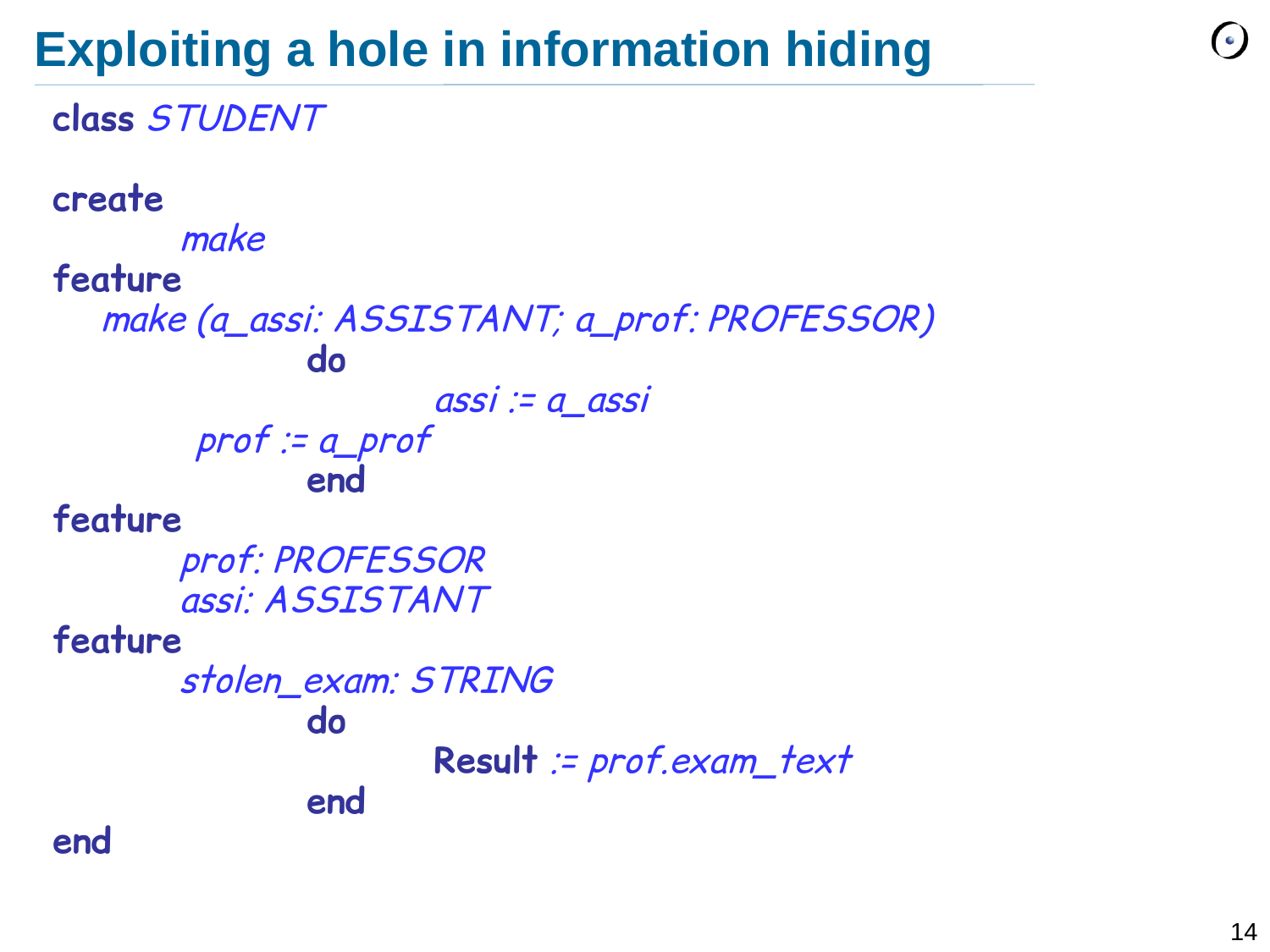

# Exploiting a hole in information hiding
class STUDENT

create
	make
feature
	make (a_assi: ASSISTANT; a_prof: PROFESSOR)
		do
			assi := a_assi
			prof := a_prof
		end
feature
	prof: PROFESSOR
	assi: ASSISTANT
feature
	stolen_exam: STRING
		do
			Result := prof.exam_text
		end
end